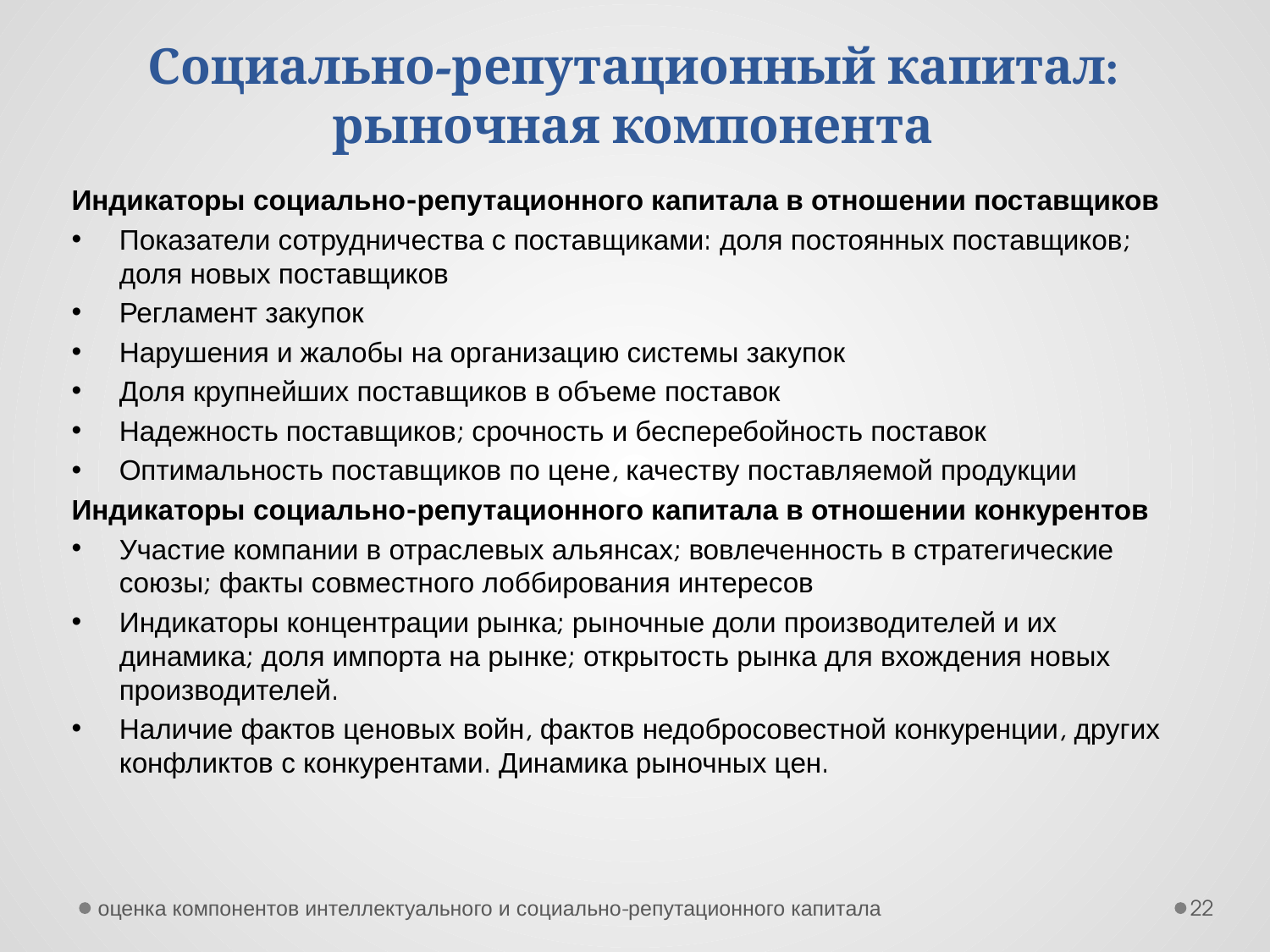

# Социально-репутационный капитал: рыночная компонента
Индикаторы социально-репутационного капитала в отношении поставщиков
Показатели сотрудничества с поставщиками: доля постоянных поставщиков; доля новых поставщиков
Регламент закупок
Нарушения и жалобы на организацию системы закупок
Доля крупнейших поставщиков в объеме поставок
Надежность поставщиков; срочность и бесперебойность поставок
Оптимальность поставщиков по цене, качеству поставляемой продукции
Индикаторы социально-репутационного капитала в отношении конкурентов
Участие компании в отраслевых альянсах; вовлеченность в стратегические союзы; факты совместного лоббирования интересов
Индикаторы концентрации рынка; рыночные доли производителей и их динамика; доля импорта на рынке; открытость рынка для вхождения новых производителей.
Наличие фактов ценовых войн, фактов недобросовестной конкуренции, других конфликтов с конкурентами. Динамика рыночных цен.
оценка компонентов интеллектуального и социально-репутационного капитала
22